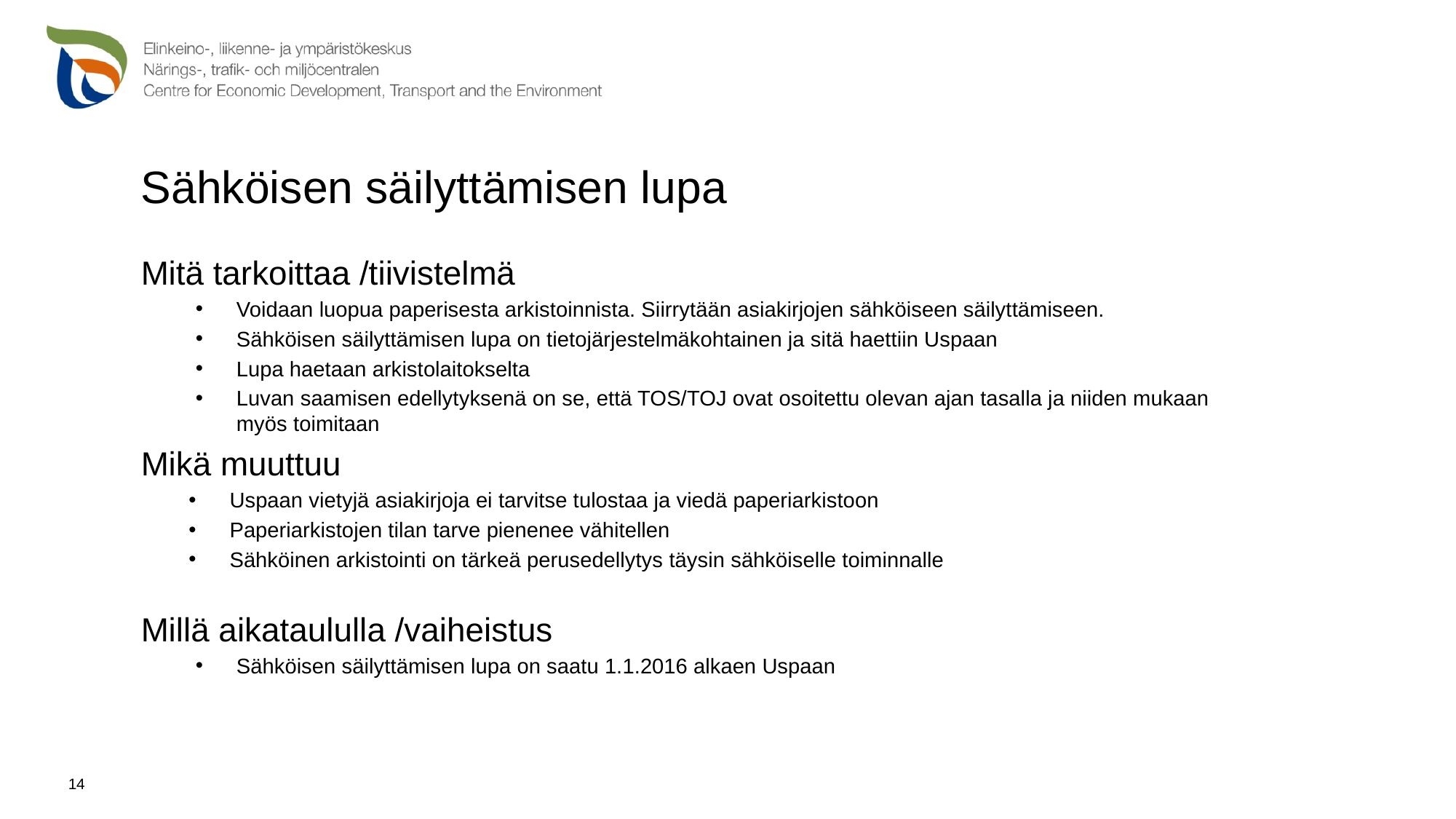

# Sähköisen säilyttämisen lupa
Mitä tarkoittaa /tiivistelmä
Voidaan luopua paperisesta arkistoinnista. Siirrytään asiakirjojen sähköiseen säilyttämiseen.
Sähköisen säilyttämisen lupa on tietojärjestelmäkohtainen ja sitä haettiin Uspaan
Lupa haetaan arkistolaitokselta
Luvan saamisen edellytyksenä on se, että TOS/TOJ ovat osoitettu olevan ajan tasalla ja niiden mukaan myös toimitaan
Mikä muuttuu
Uspaan vietyjä asiakirjoja ei tarvitse tulostaa ja viedä paperiarkistoon
Paperiarkistojen tilan tarve pienenee vähitellen
Sähköinen arkistointi on tärkeä perusedellytys täysin sähköiselle toiminnalle

Millä aikataululla /vaiheistus
Sähköisen säilyttämisen lupa on saatu 1.1.2016 alkaen Uspaan

14